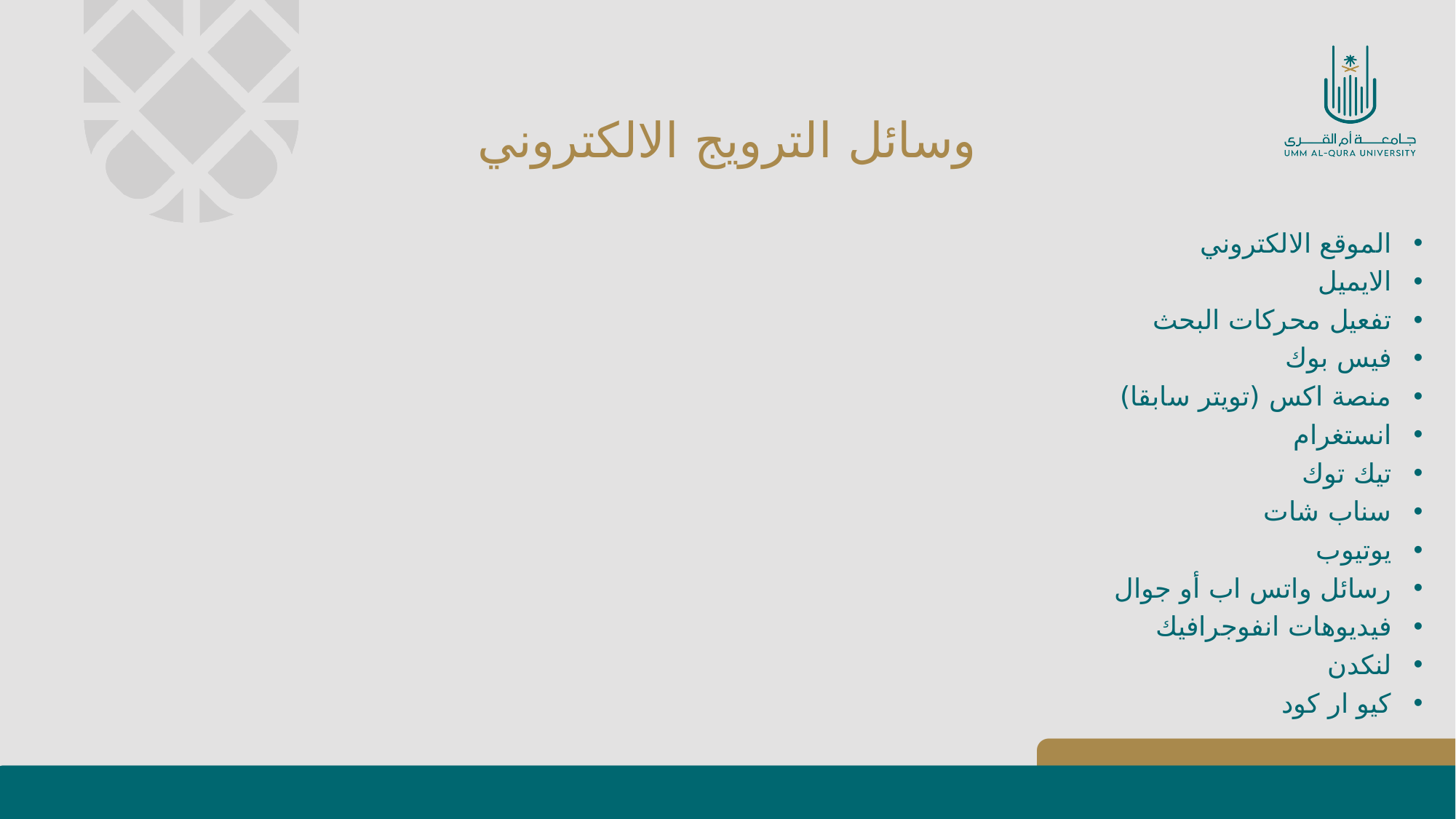

# وسائل الترويج الالكتروني
الموقع الالكتروني
الايميل
تفعيل محركات البحث
فيس بوك
منصة اكس (تويتر سابقا)
انستغرام
تيك توك
سناب شات
يوتيوب
رسائل واتس اب أو جوال
فيديوهات انفوجرافيك
لنكدن
كيو ار كود